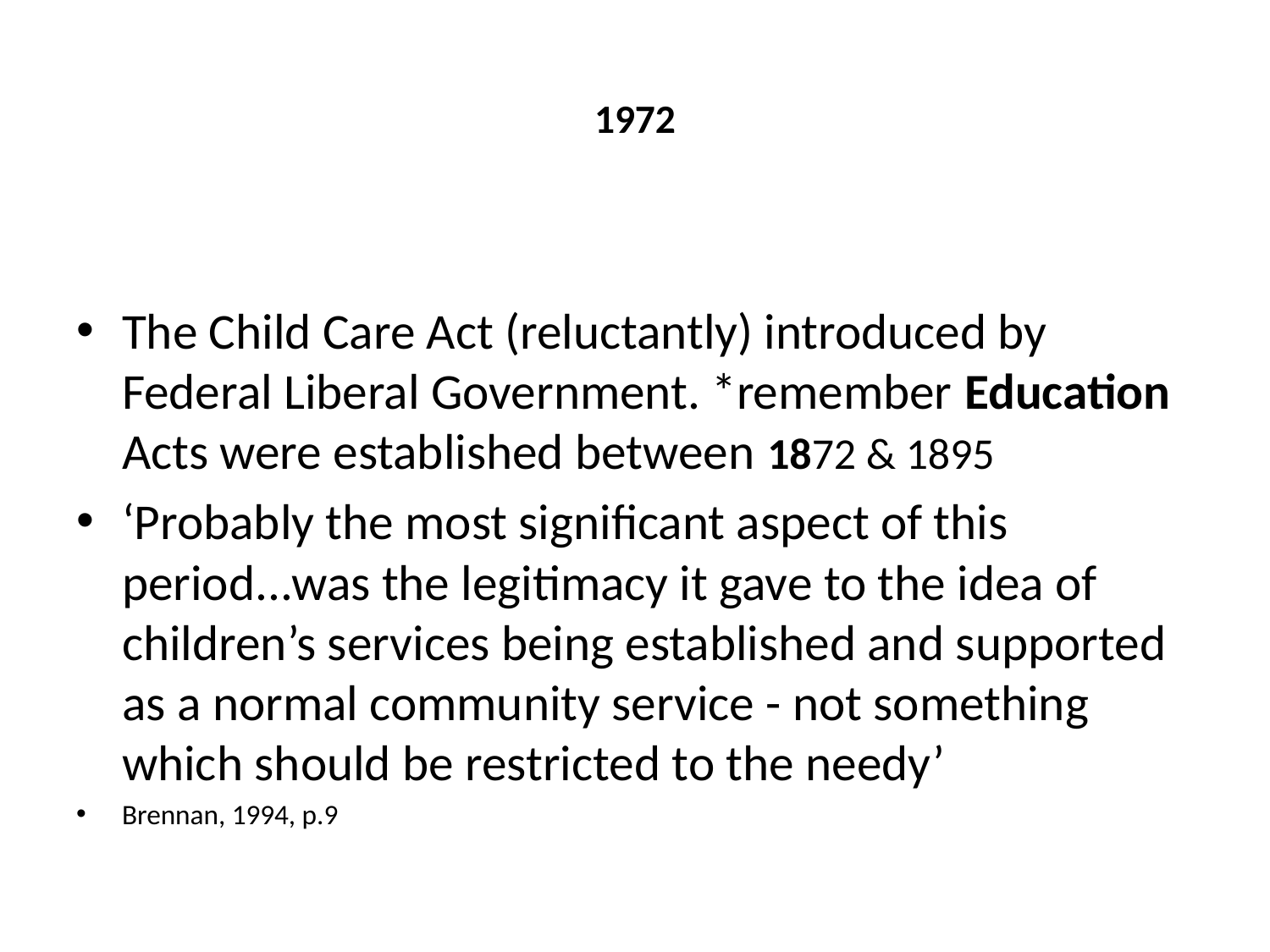

# 1972

The Child Care Act (reluctantly) introduced by Federal Liberal Government. *remember Education Acts were established between 1872 & 1895
‘Probably the most significant aspect of this period...was the legitimacy it gave to the idea of children’s services being established and supported as a normal community service - not something which should be restricted to the needy’
Brennan, 1994, p.9